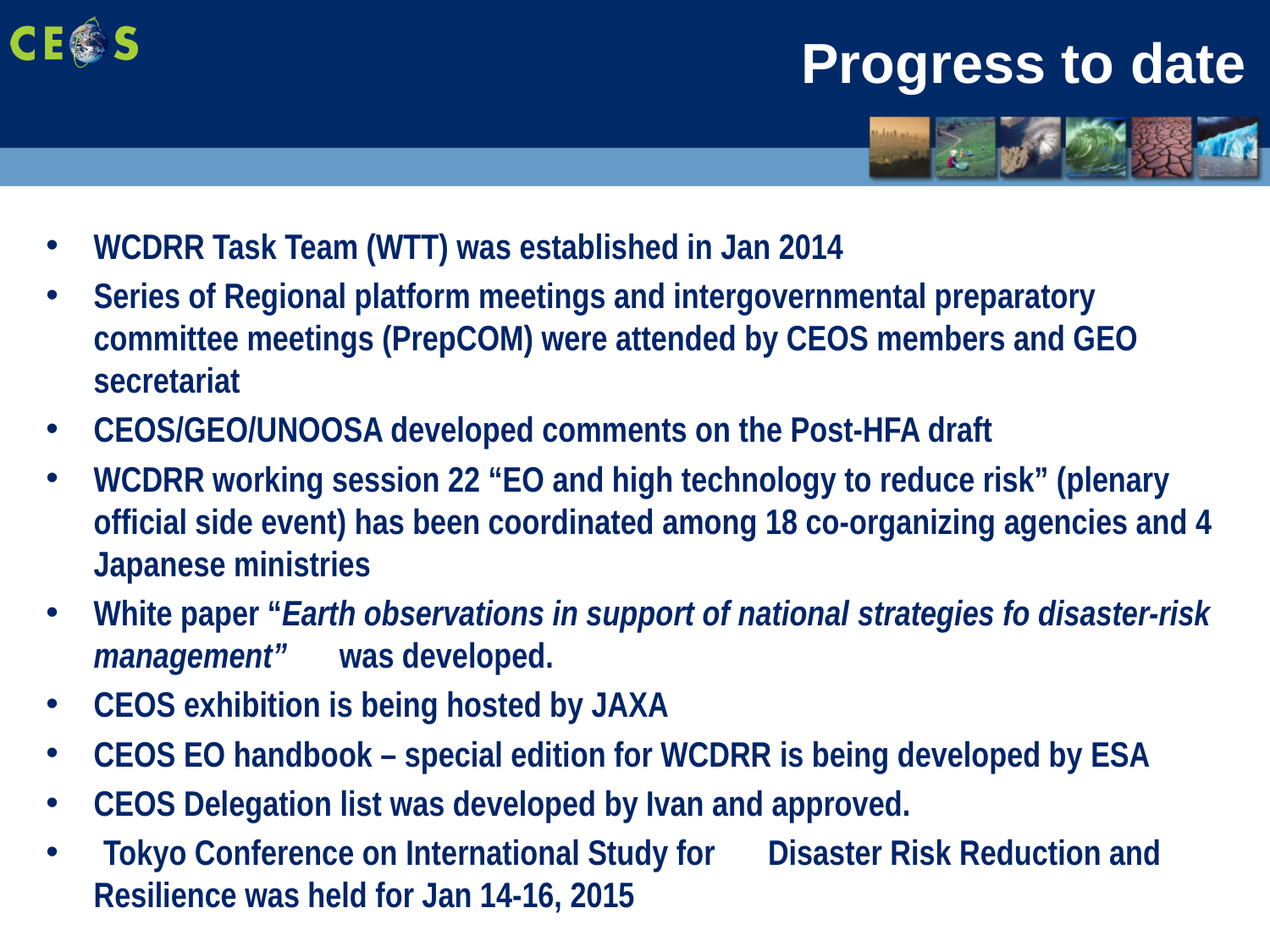

# Progress to date
WCDRR Task Team (WTT) was established in Jan 2014
Series of Regional platform meetings and intergovernmental preparatory committee meetings (PrepCOM) were attended by CEOS members and GEO secretariat
CEOS/GEO/UNOOSA developed comments on the Post-HFA draft
WCDRR working session 22 “EO and high technology to reduce risk” (plenary official side event) has been coordinated among 18 co-organizing agencies and 4 Japanese ministries
White paper “Earth observations in support of national strategies fo disaster‐risk management”　was developed.
CEOS exhibition is being hosted by JAXA
CEOS EO handbook – special edition for WCDRR is being developed by ESA
CEOS Delegation list was developed by Ivan and approved.
 Tokyo Conference on International Study for　Disaster Risk Reduction and Resilience was held for Jan 14-16, 2015